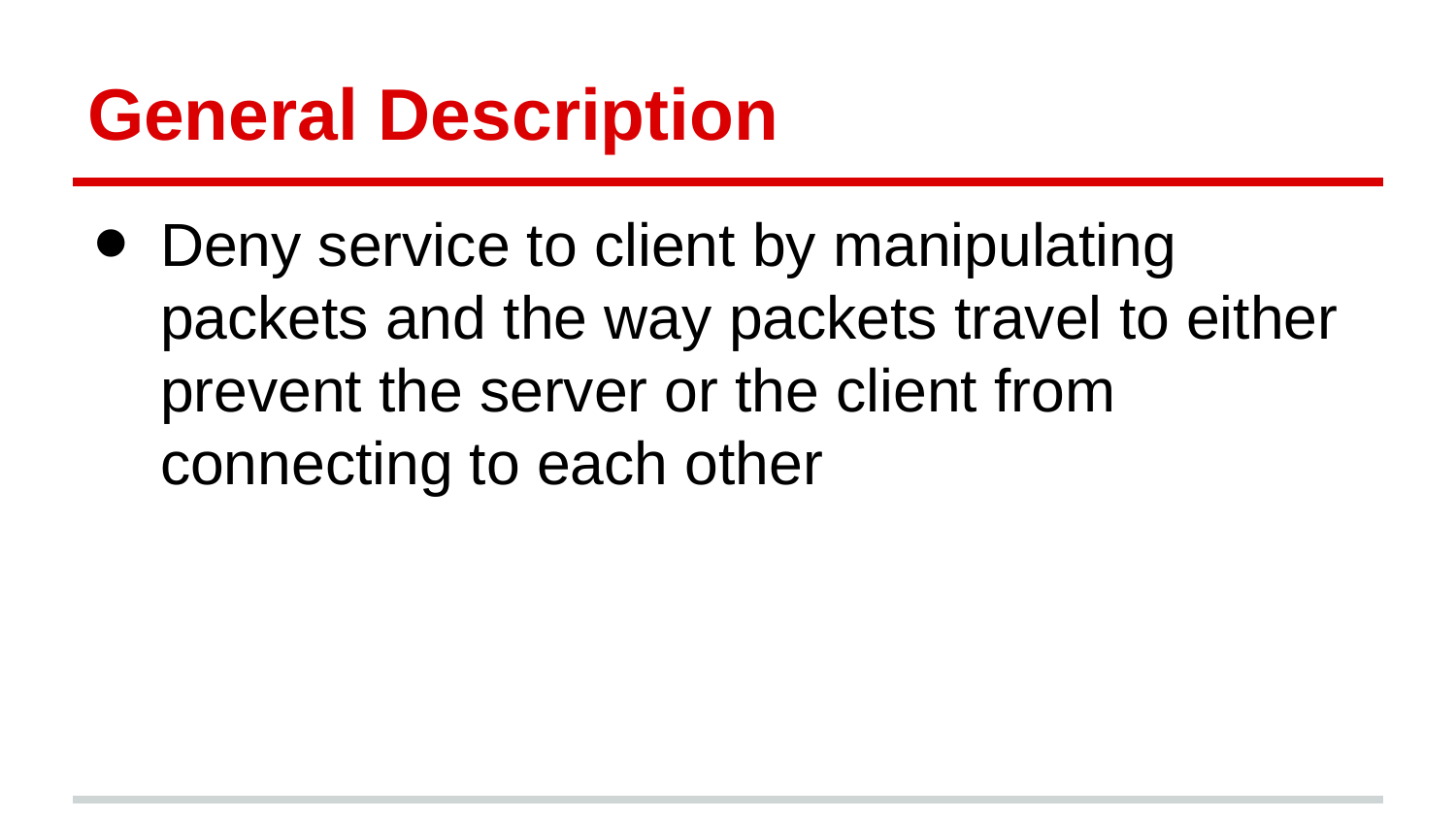

# General Description
Deny service to client by manipulating packets and the way packets travel to either prevent the server or the client from connecting to each other